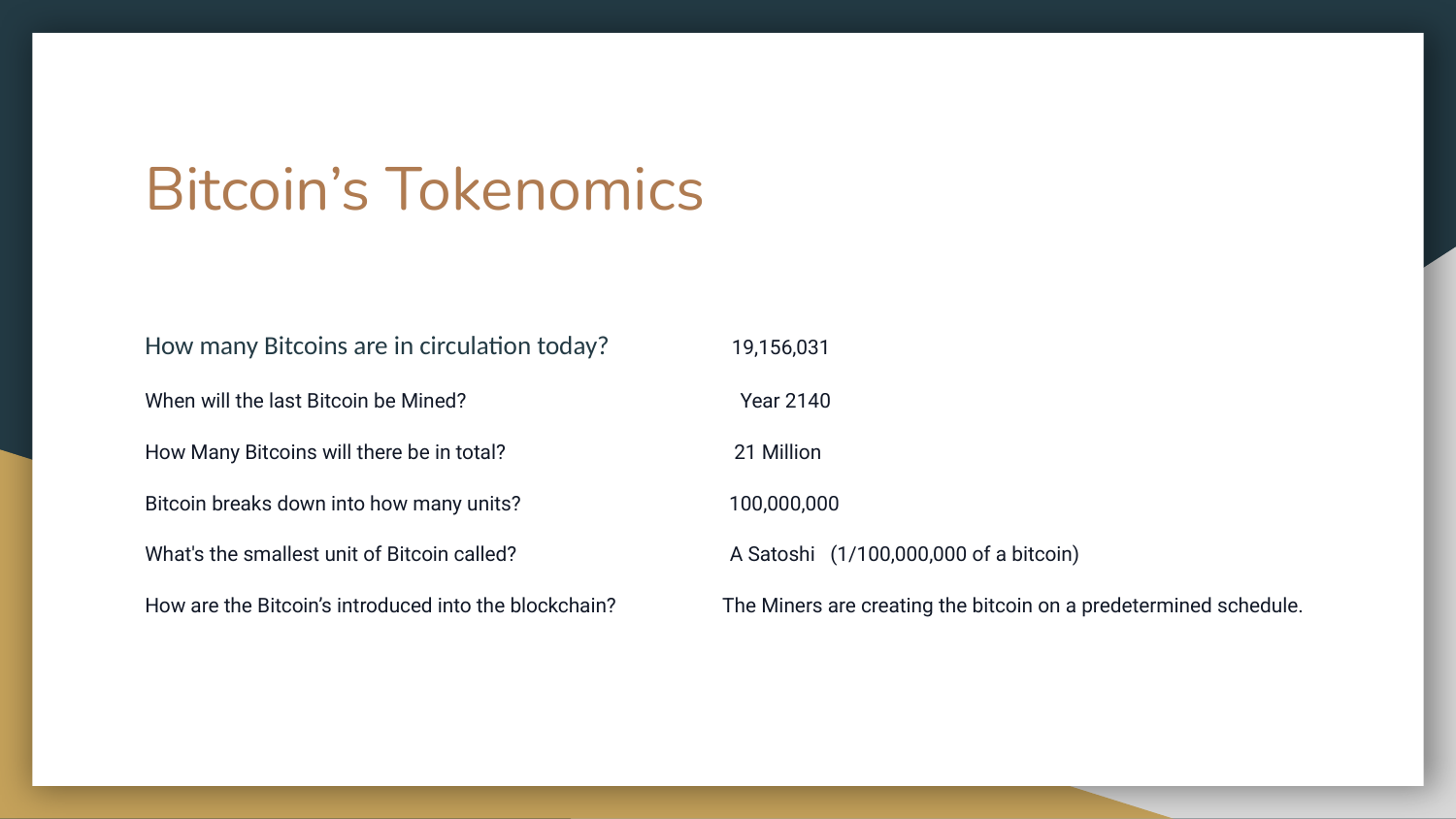

# Bitcoin’s Tokenomics
How many Bitcoins are in circulation today?                     19,156,031
When will the last Bitcoin be Mined?                                                      Year 2140
How Many Bitcoins will there be in total?                                             21 Million
Bitcoin breaks down into how many units?                                         100,000,000
What's the smallest unit of Bitcoin called?                                          A Satoshi   (1/100,000,000 of a bitcoin)
How are the Bitcoin’s introduced into the blockchain?                     The Miners are creating the bitcoin on a predetermined schedule.